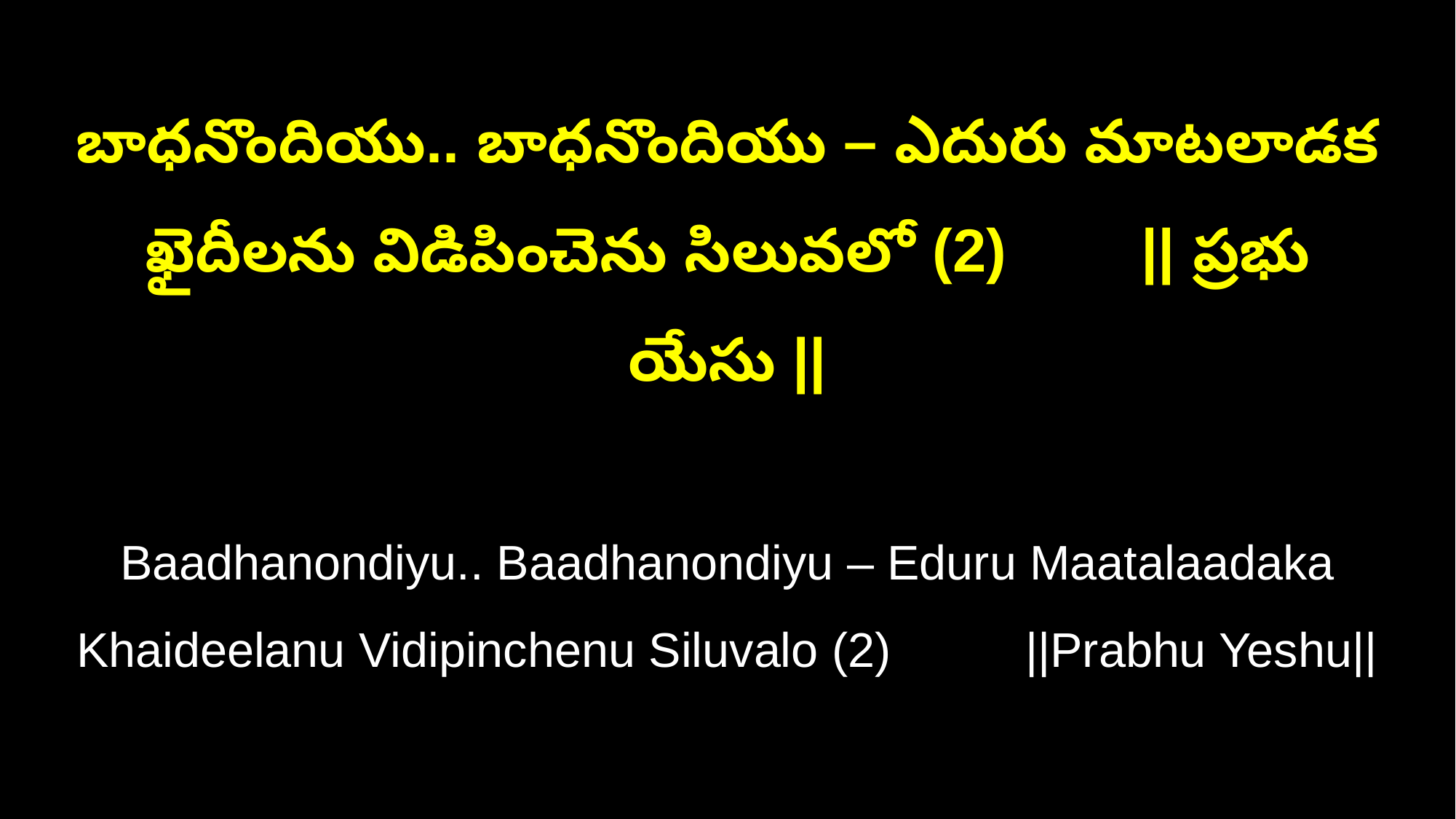

బాధనొందియు.. బాధనొందియు – ఎదురు మాటలాడక
ఖైదీలను విడిపించెను సిలువలో (2)        || ప్రభు యేసు ||
Baadhanondiyu.. Baadhanondiyu – Eduru Maatalaadaka
Khaideelanu Vidipinchenu Siluvalo (2)          ||Prabhu Yeshu||